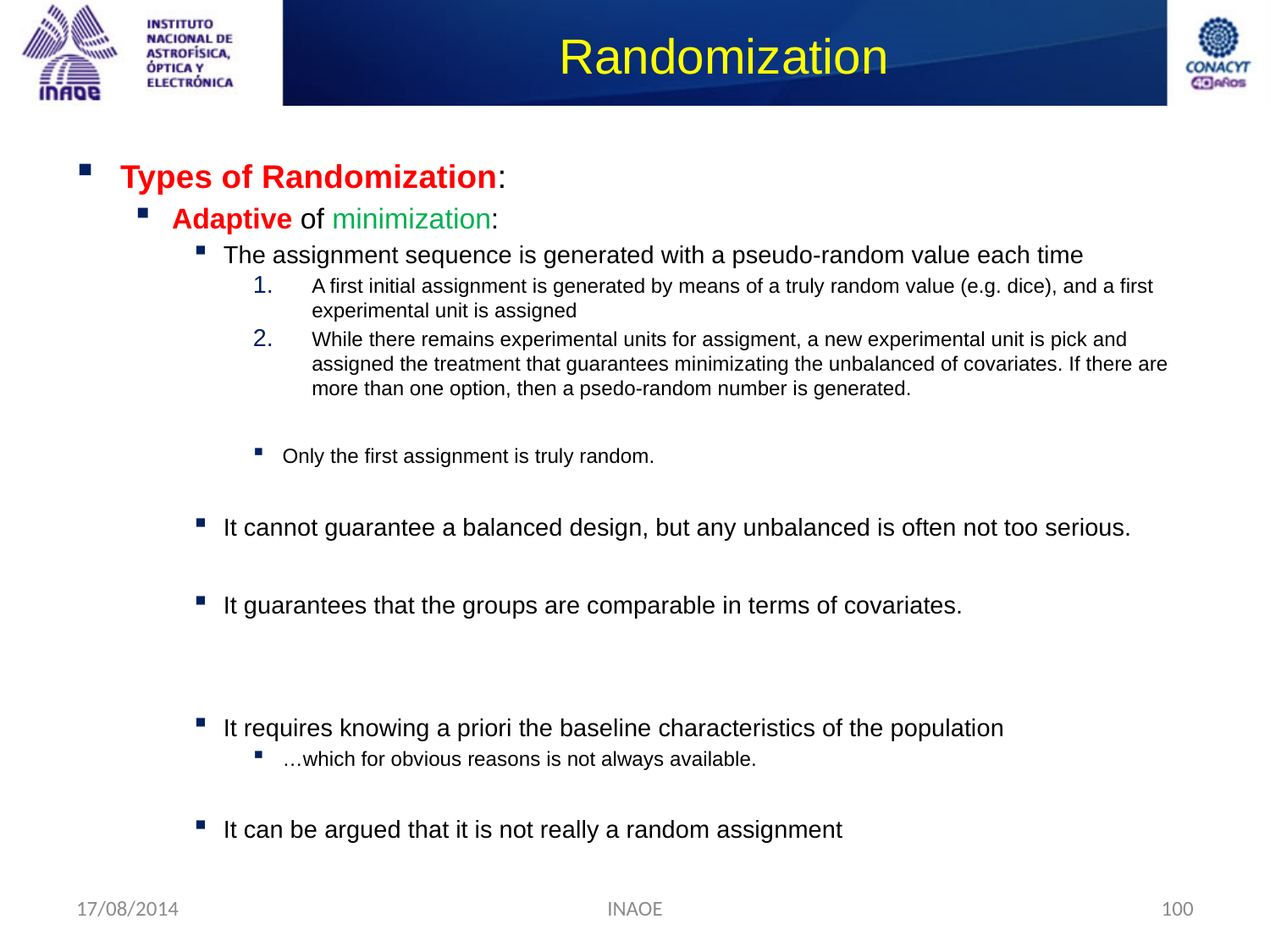

# Randomization
Types of Randomization:
Adaptive of minimization:
The assignment sequence is generated with a pseudo-random value each time
A first initial assignment is generated by means of a truly random value (e.g. dice), and a first experimental unit is assigned
While there remains experimental units for assigment, a new experimental unit is pick and assigned the treatment that guarantees minimizating the unbalanced of covariates. If there are more than one option, then a psedo-random number is generated.

Only the first assignment is truly random.

It cannot guarantee a balanced design, but any unbalanced is often not too serious.

It guarantees that the groups are comparable in terms of covariates.

It requires knowing a priori the baseline characteristics of the population
…which for obvious reasons is not always available.

It can be argued that it is not really a random assignment
17/08/2014
INAOE
100